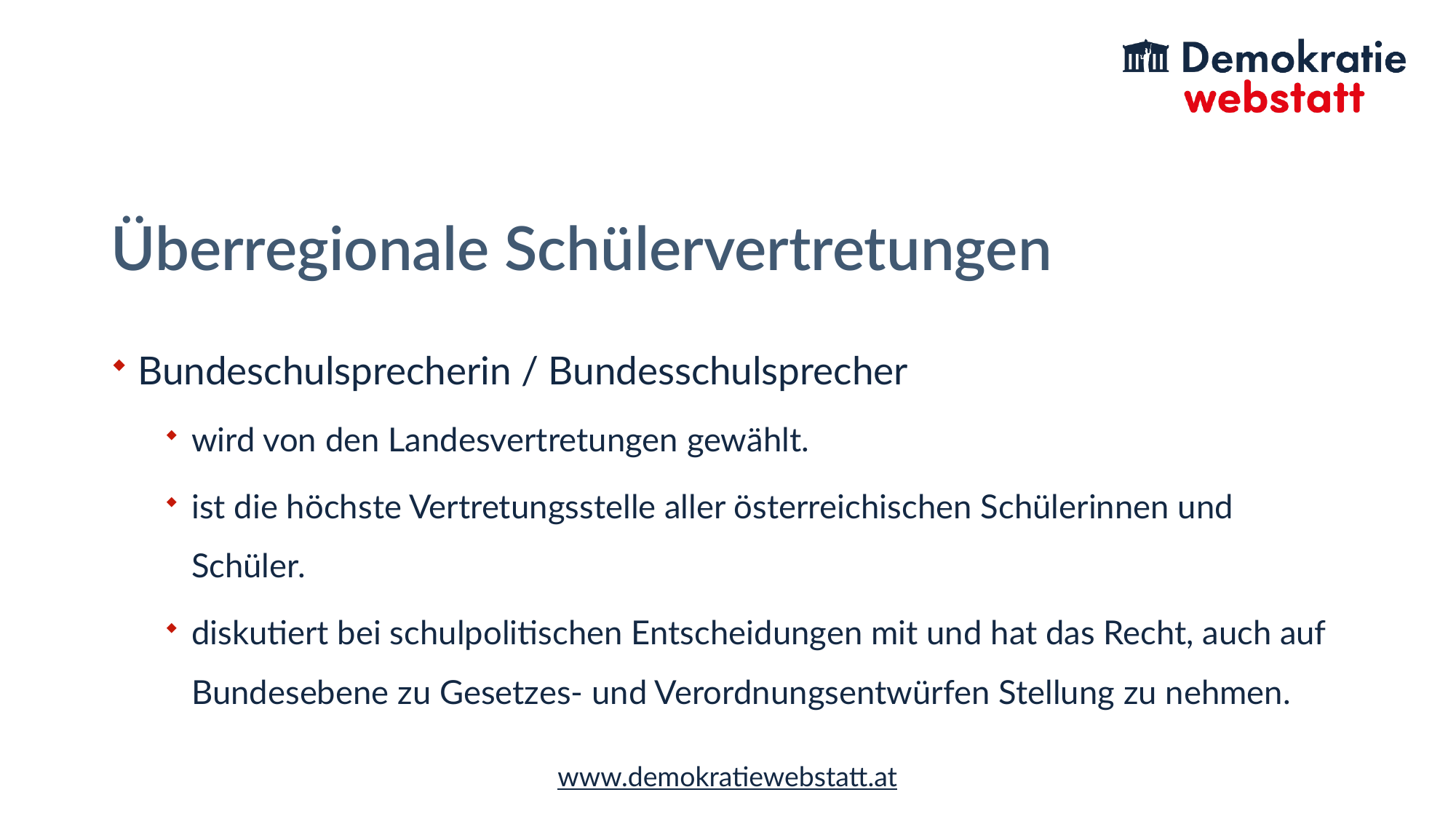

# Überregionale Schülervertretungen
Bundeschulsprecherin / Bundesschulsprecher
wird von den Landesvertretungen gewählt.
ist die höchste Vertretungsstelle aller österreichischen Schülerinnen und Schüler.
diskutiert bei schulpolitischen Entscheidungen mit und hat das Recht, auch auf Bundesebene zu Gesetzes- und Verordnungsentwürfen Stellung zu nehmen.